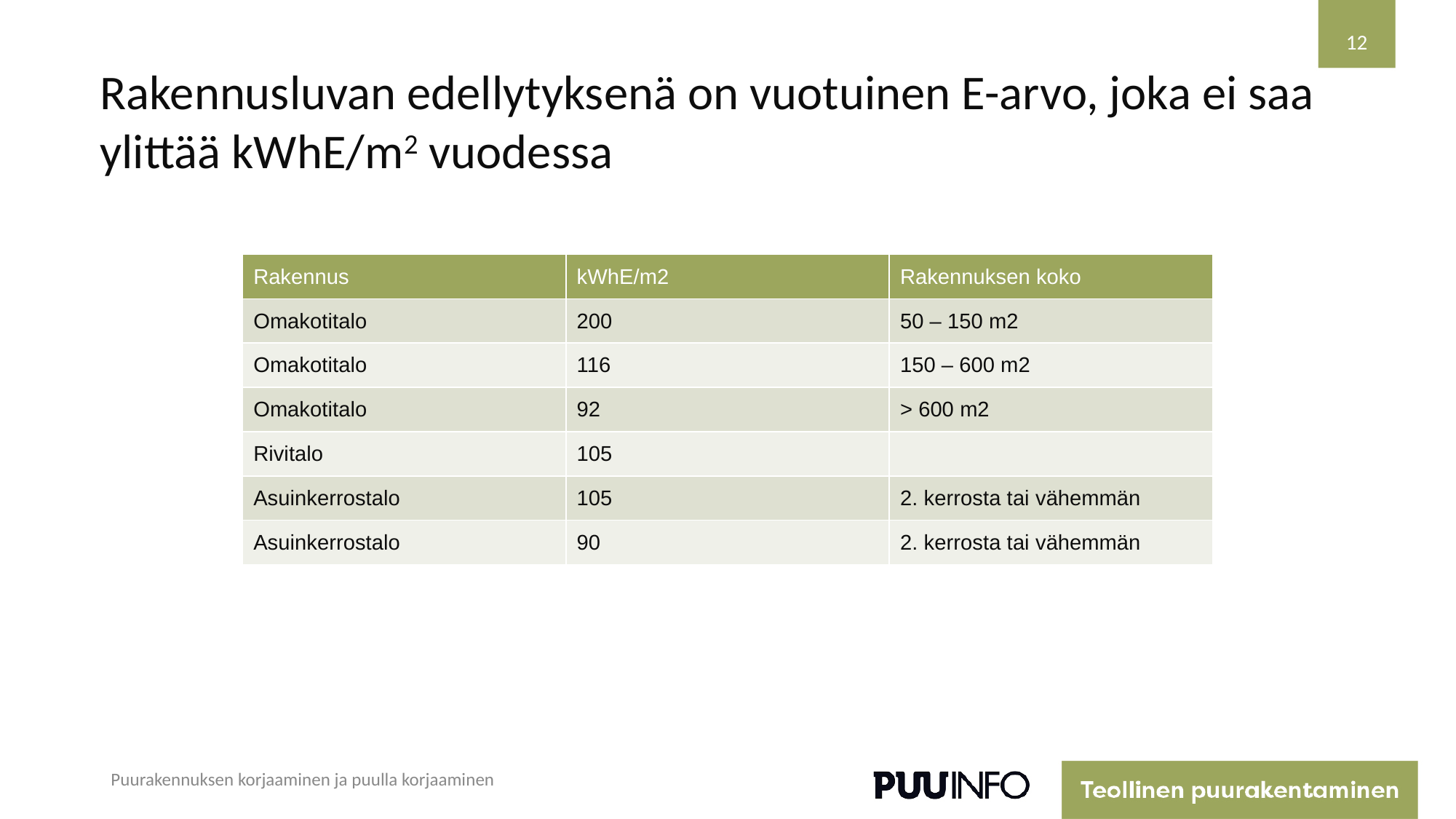

12
# Rakennusluvan edellytyksenä on vuotuinen E-arvo, joka ei saa ylittää kWhE/m2 vuodessa
| Rakennus | kWhE/m2 | Rakennuksen koko |
| --- | --- | --- |
| Omakotitalo | 200 | 50 – 150 m2 |
| Omakotitalo | 116 | 150 – 600 m2 |
| Omakotitalo | 92 | > 600 m2 |
| Rivitalo | 105 |  |
| Asuinkerrostalo | 105 | 2. kerrosta tai vähemmän |
| Asuinkerrostalo | 90 | 2. kerrosta tai vähemmän |
Puurakennuksen korjaaminen ja puulla korjaaminen